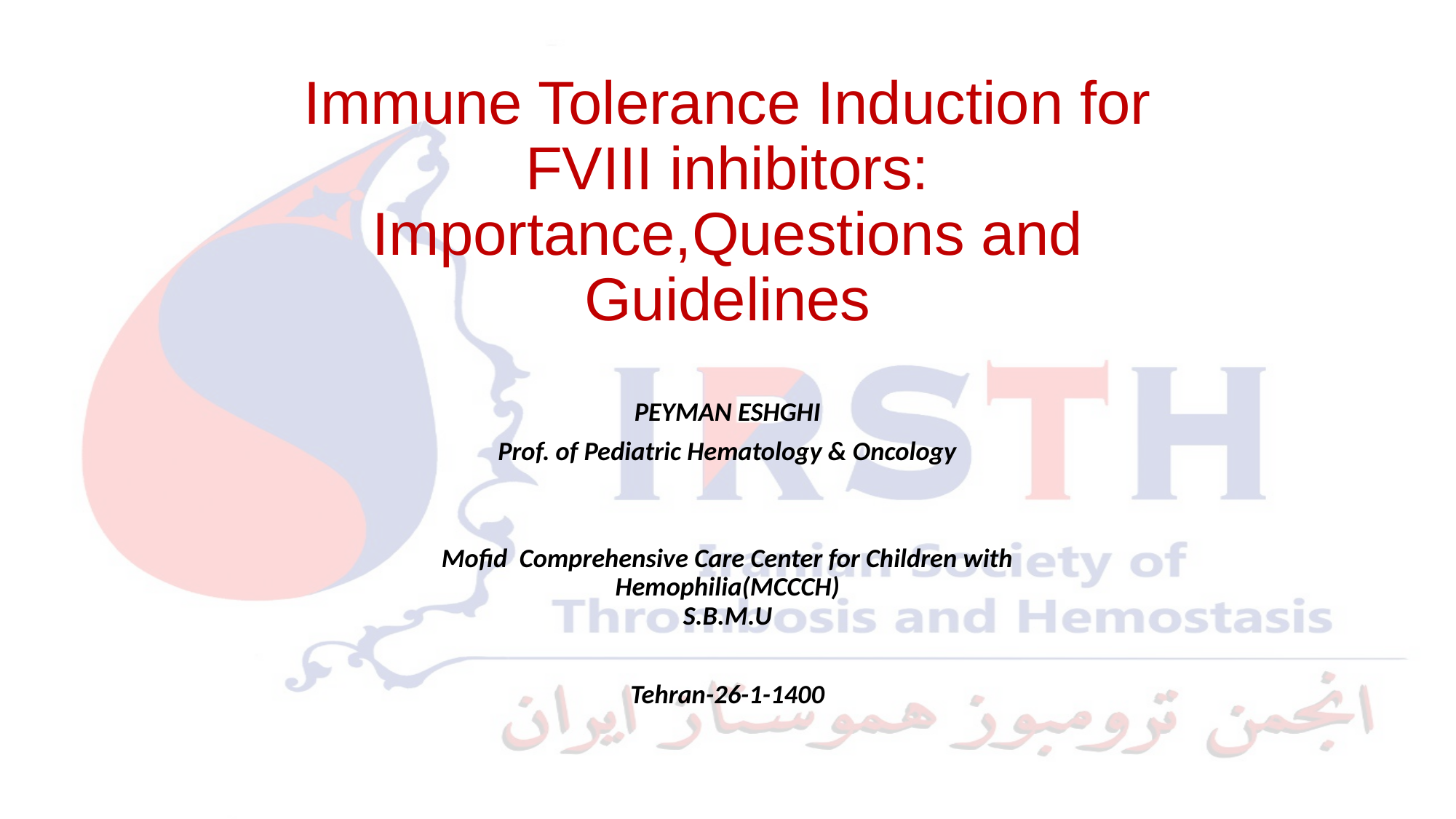

# Immune Tolerance Induction for FVIII inhibitors: Importance,Questions and Guidelines
PEYMAN ESHGHI
Prof. of Pediatric Hematology & Oncology

Mofid  Comprehensive Care Center for Children with Hemophilia(MCCCH)
S.B.M.U

Tehran-26-1-1400